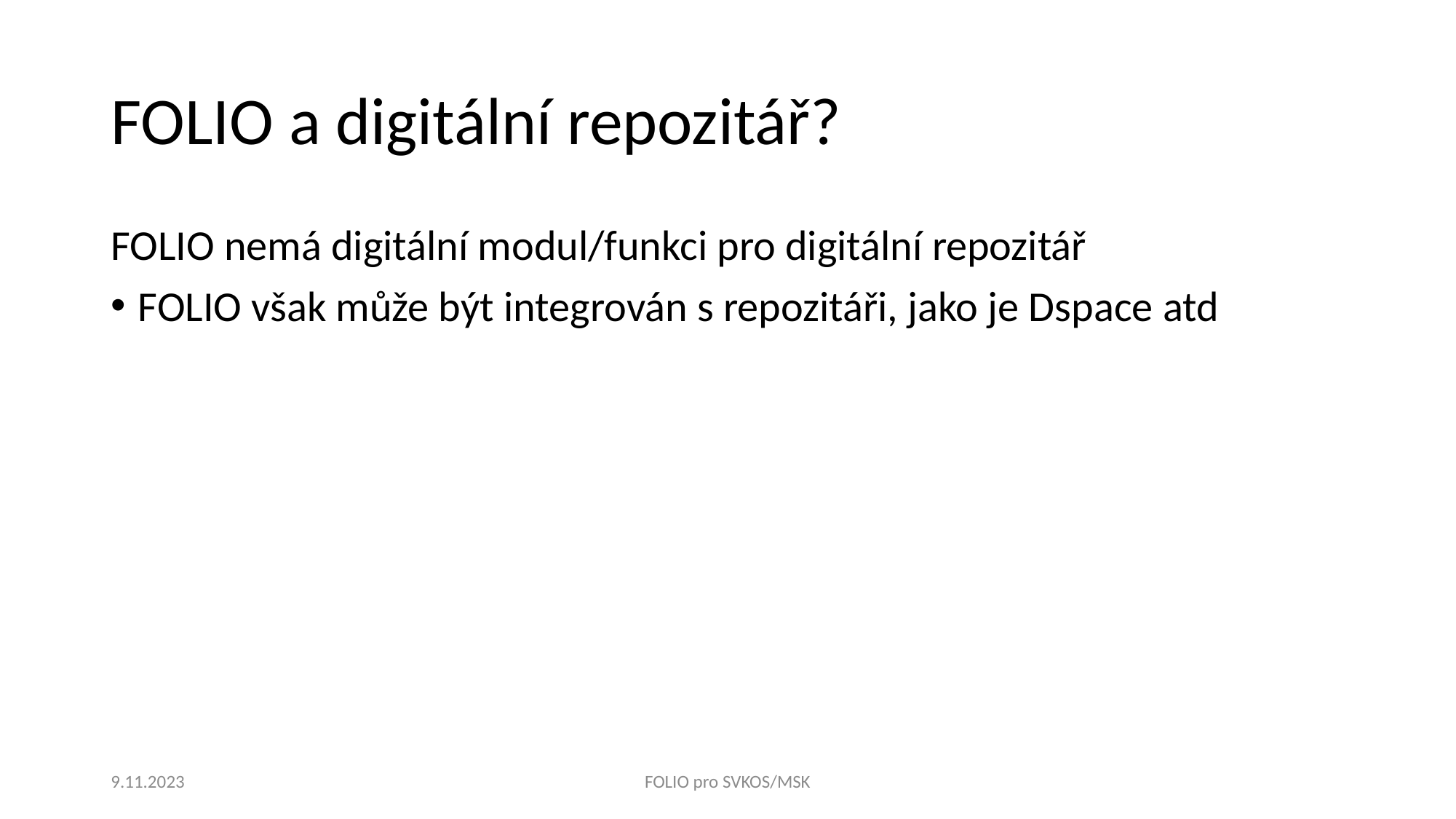

# FOLIO a digitální repozitář?
FOLIO nemá digitální modul/funkci pro digitální repozitář
FOLIO však může být integrován s repozitáři, jako je Dspace atd

9.11.2023
FOLIO pro SVKOS/MSK